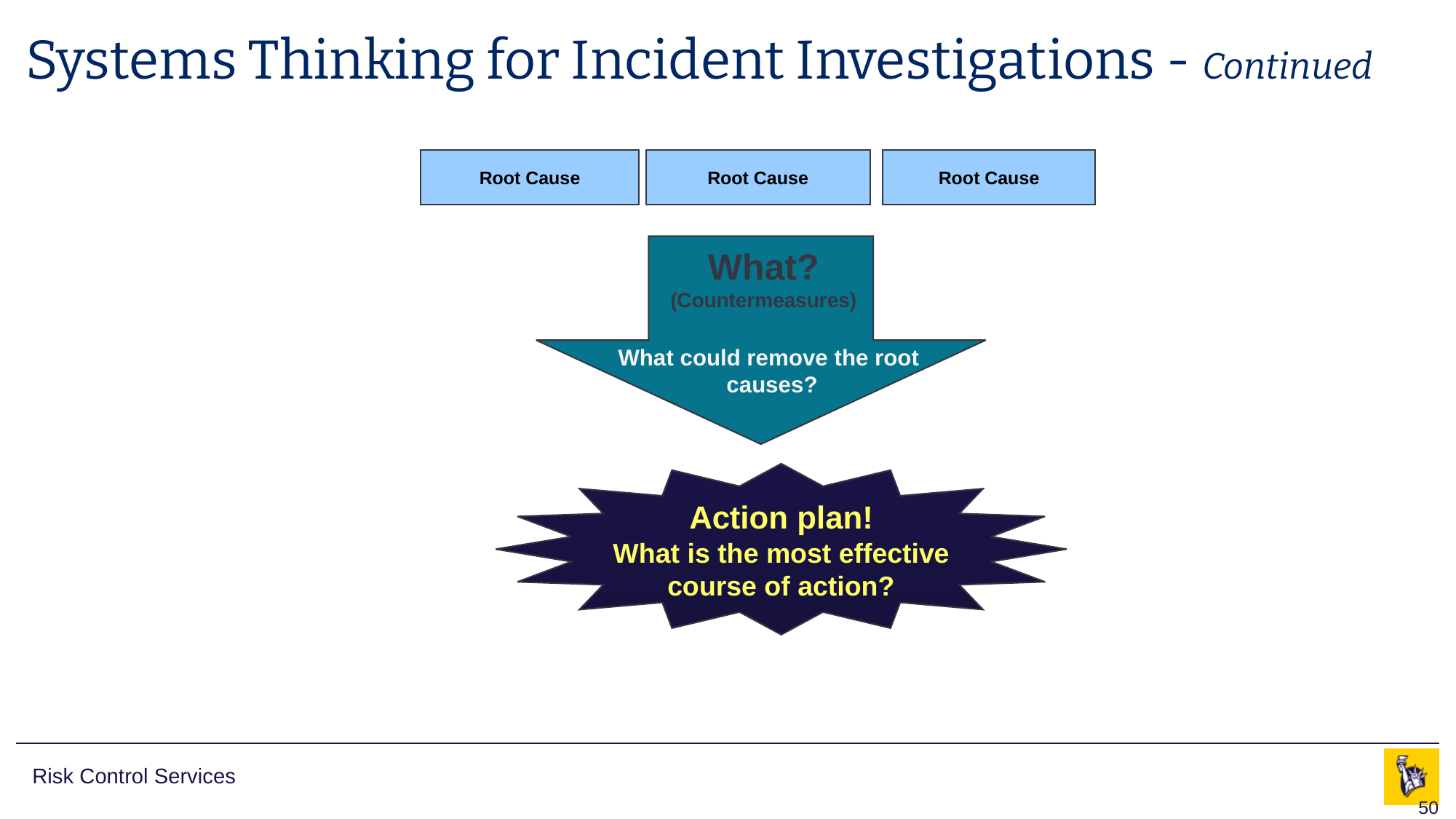

Systems Thinking for Incident Investigations - Continued

Root Cause
Root Cause
Root Cause

What?
(Countermeasures)
What could remove the root
causes?
Action plan!
What is the most effective
course of action?